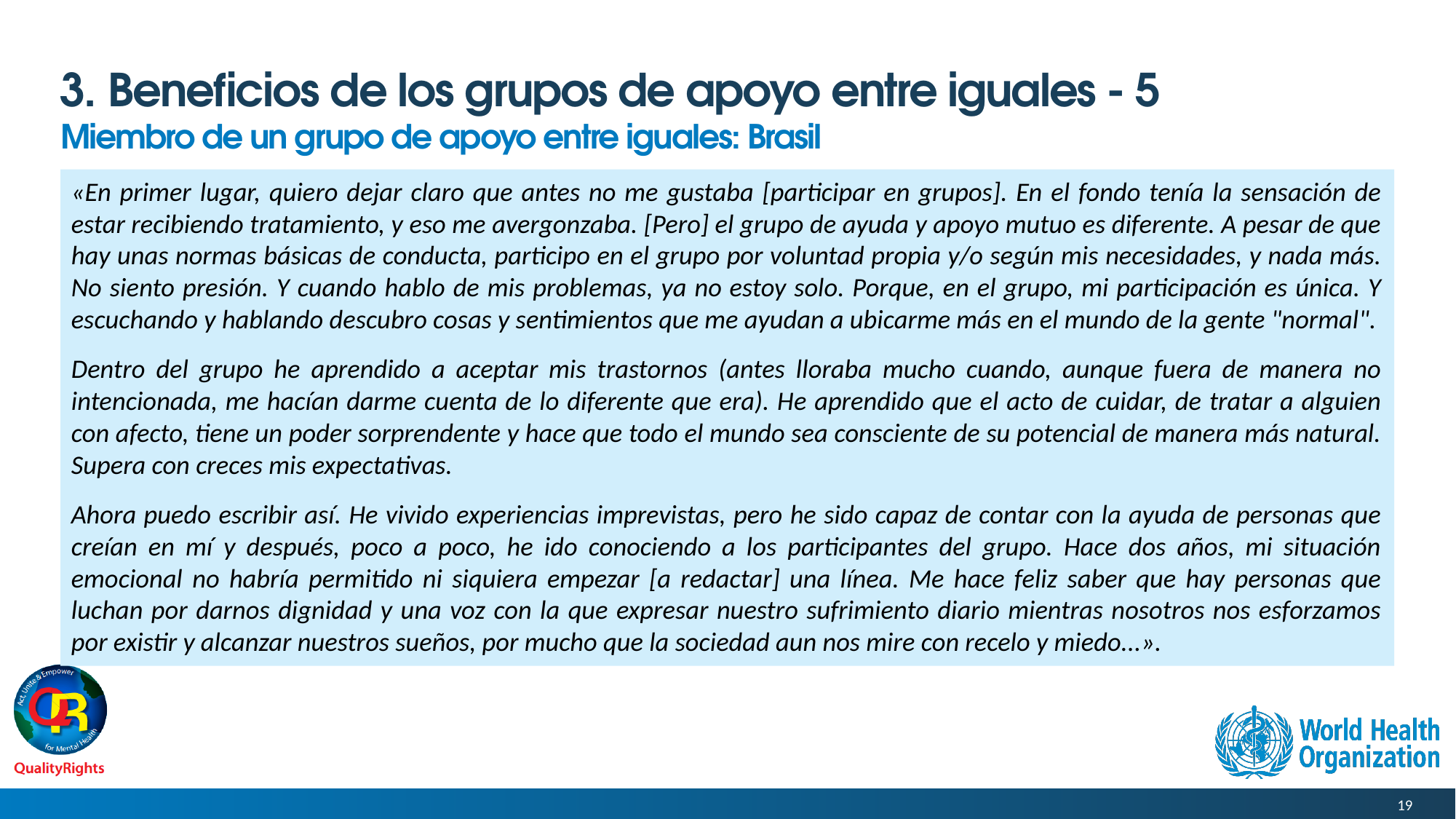

# 3. Beneficios de los grupos de apoyo entre iguales - 5
Miembro de un grupo de apoyo entre iguales: Brasil
«En primer lugar, quiero dejar claro que antes no me gustaba [participar en grupos]. En el fondo tenía la sensación de estar recibiendo tratamiento, y eso me avergonzaba. [Pero] el grupo de ayuda y apoyo mutuo es diferente. A pesar de que hay unas normas básicas de conducta, participo en el grupo por voluntad propia y/o según mis necesidades, y nada más. No siento presión. Y cuando hablo de mis problemas, ya no estoy solo. Porque, en el grupo, mi participación es única. Y escuchando y hablando descubro cosas y sentimientos que me ayudan a ubicarme más en el mundo de la gente "normal".
Dentro del grupo he aprendido a aceptar mis trastornos (antes lloraba mucho cuando, aunque fuera de manera no intencionada, me hacían darme cuenta de lo diferente que era). He aprendido que el acto de cuidar, de tratar a alguien con afecto, tiene un poder sorprendente y hace que todo el mundo sea consciente de su potencial de manera más natural. Supera con creces mis expectativas.
Ahora puedo escribir así. He vivido experiencias imprevistas, pero he sido capaz de contar con la ayuda de personas que creían en mí y después, poco a poco, he ido conociendo a los participantes del grupo. Hace dos años, mi situación emocional no habría permitido ni siquiera empezar [a redactar] una línea. Me hace feliz saber que hay personas que luchan por darnos dignidad y una voz con la que expresar nuestro sufrimiento diario mientras nosotros nos esforzamos por existir y alcanzar nuestros sueños, por mucho que la sociedad aun nos mire con recelo y miedo...».